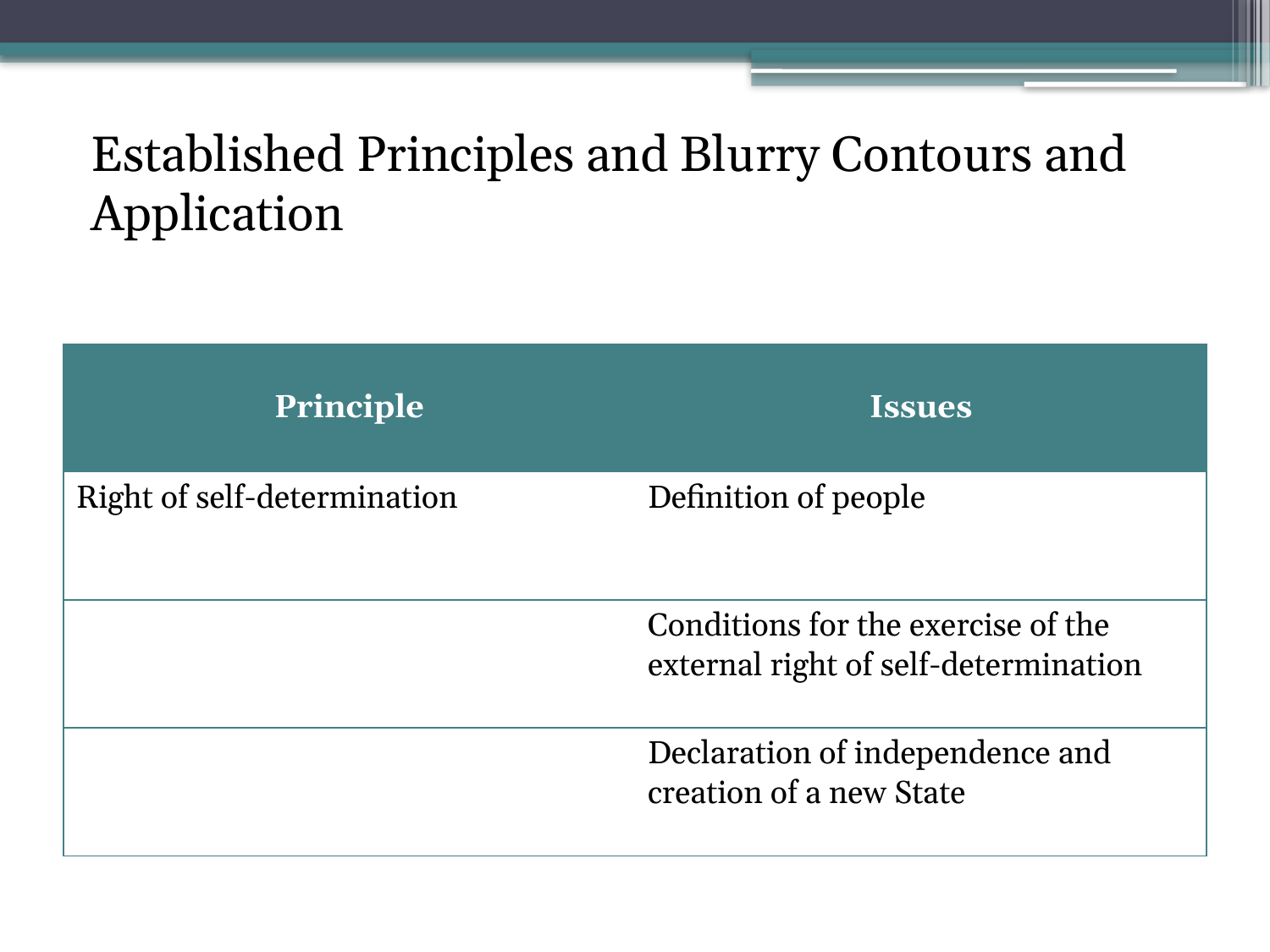

Established Principles and Blurry Contours and Application
| Principle | Issues |
| --- | --- |
| Right of self-determination | Definition of people |
|  | Conditions for the exercise of the external right of self-determination |
|  | Declaration of independence and creation of a new State |